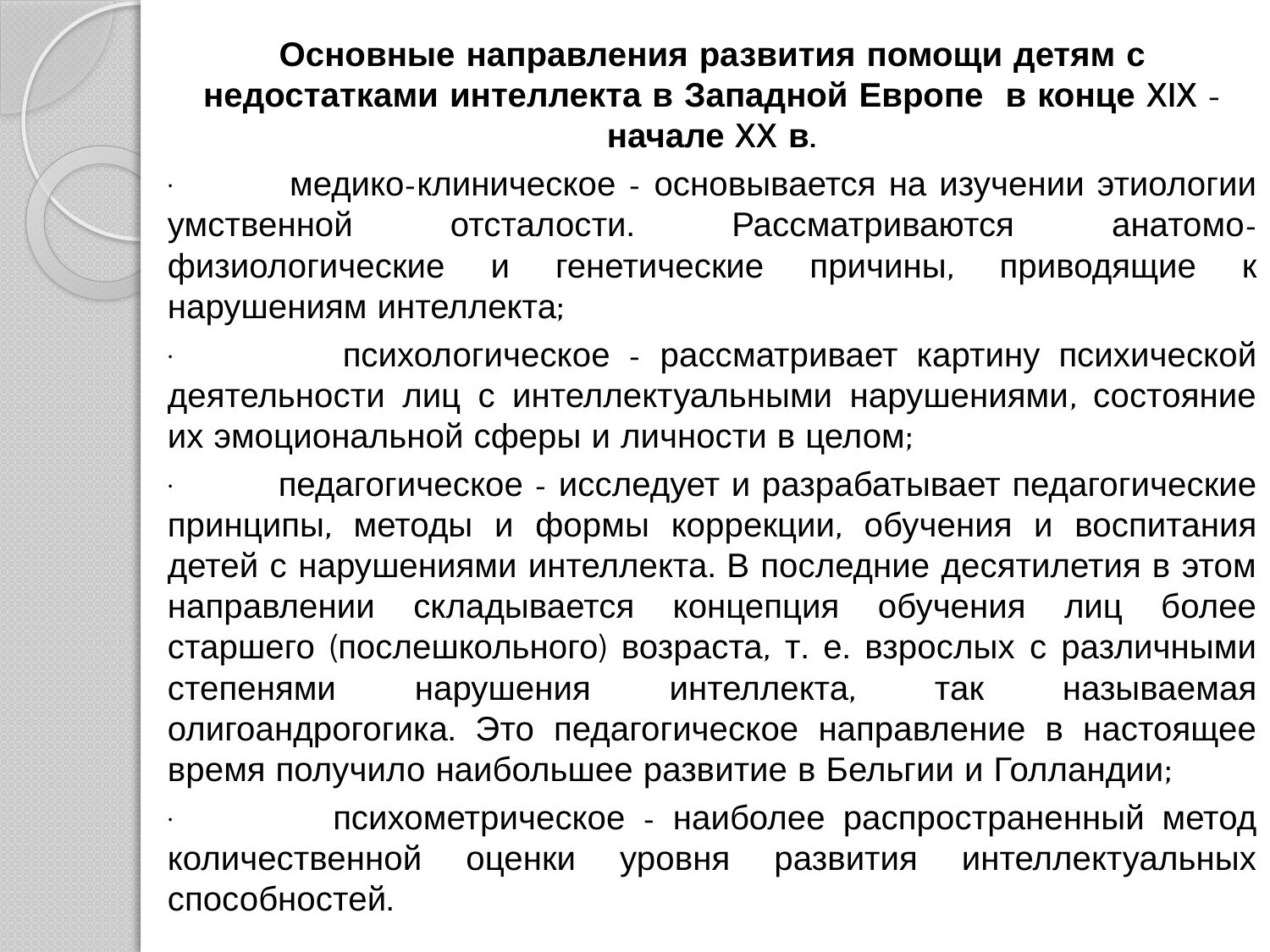

Основные направления развития помощи детям с недостатками интеллекта в Западной Европе  в конце XIX - начале XX в.
·         медико-клиническое - основывается на изучении этиологии умственной отсталости. Рассматриваются анатомо-физиологические и генетические причины, приводящие к нарушениям интеллекта;
·         психологическое - рассматривает картину психической деятельности лиц с интеллектуальными нарушениями, состояние их эмоциональной сферы и личности в целом;
·         педагогическое - исследует и разрабатывает педагогические принципы, методы и формы коррекции, обучения и воспитания детей с нарушениями интеллекта. В последние десятилетия в этом направлении складывается концепция обучения лиц более старшего (послешкольного) возраста, т. е. взрослых с различными степенями нарушения интеллекта, так называемая олигоандрогогика. Это педагогическое направление в настоящее время получило наибольшее развитие в Бельгии и Голландии;
·         психометрическое - наиболее распространенный метод количественной оценки уровня развития интеллектуальных способностей.